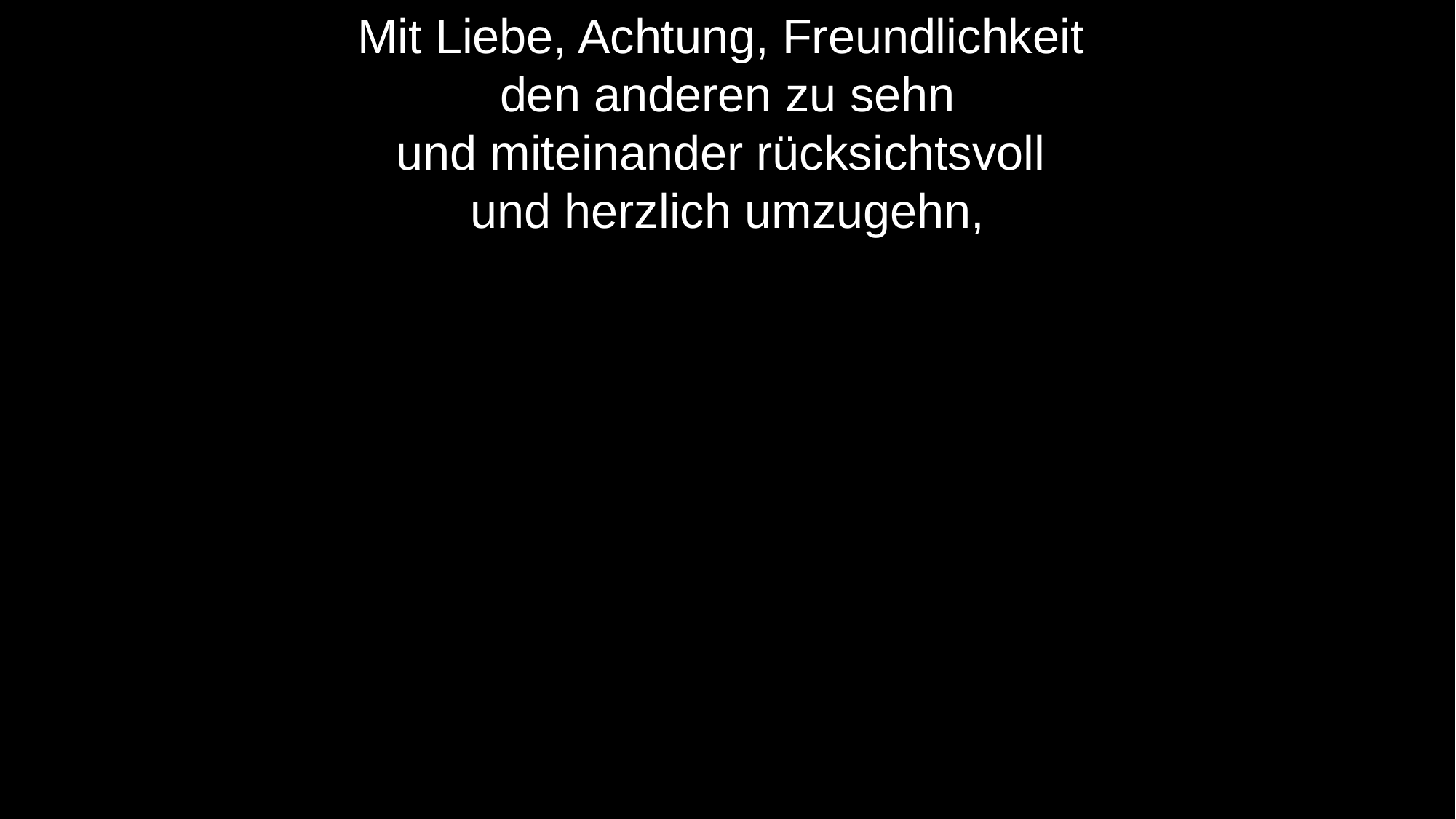

Mit Liebe, Achtung, Freundlichkeit
den anderen zu sehn
und miteinander rücksichtsvoll
und herzlich umzugehn,